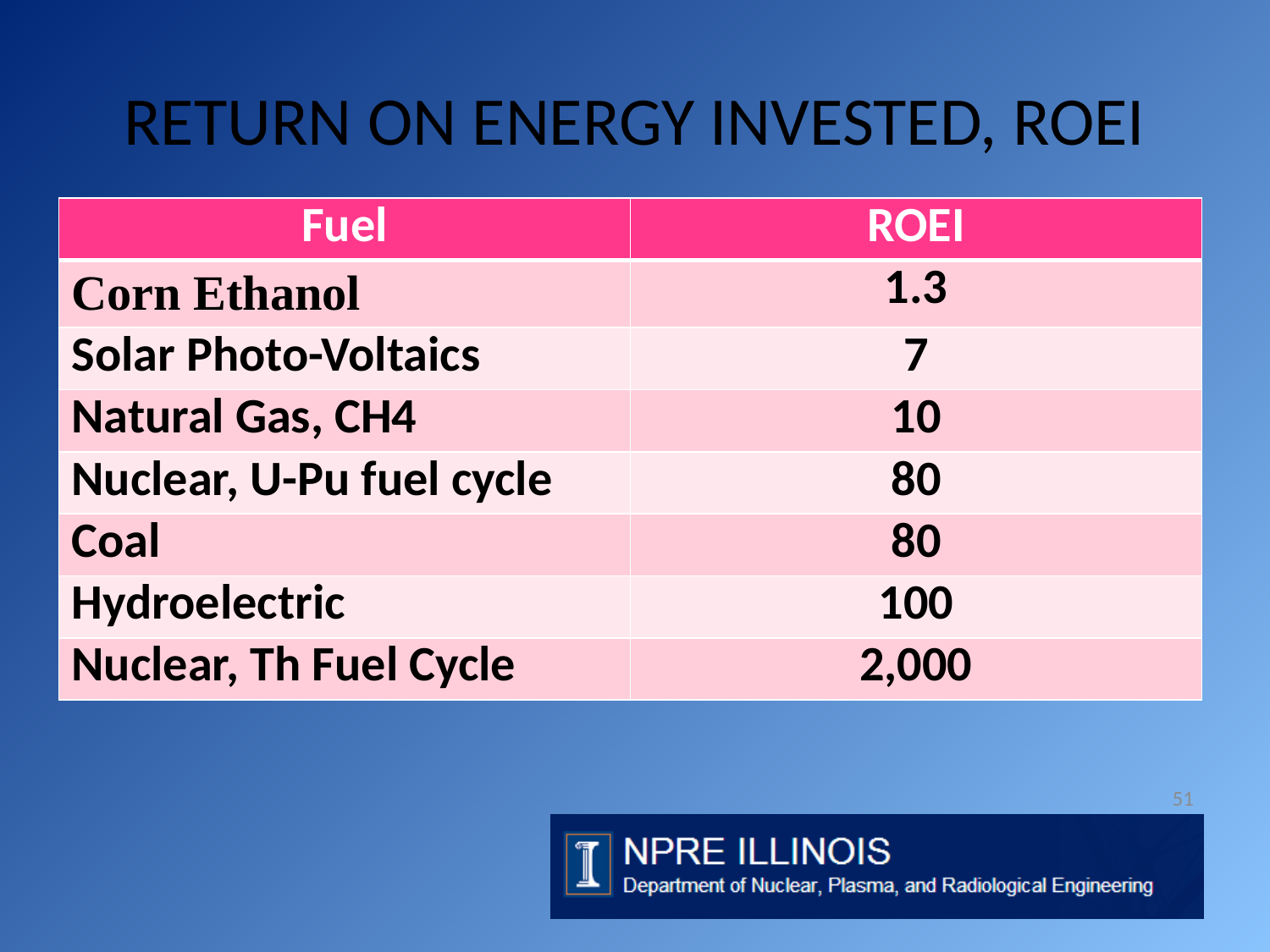

# RETURN ON ENERGY INVESTED, ROEI
| Fuel | ROEI |
| --- | --- |
| Corn Ethanol | 1.3 |
| Solar Photo-Voltaics | 7 |
| Natural Gas, CH4 | 10 |
| Nuclear, U-Pu fuel cycle | 80 |
| Coal | 80 |
| Hydroelectric | 100 |
| Nuclear, Th Fuel Cycle | 2,000 |
51